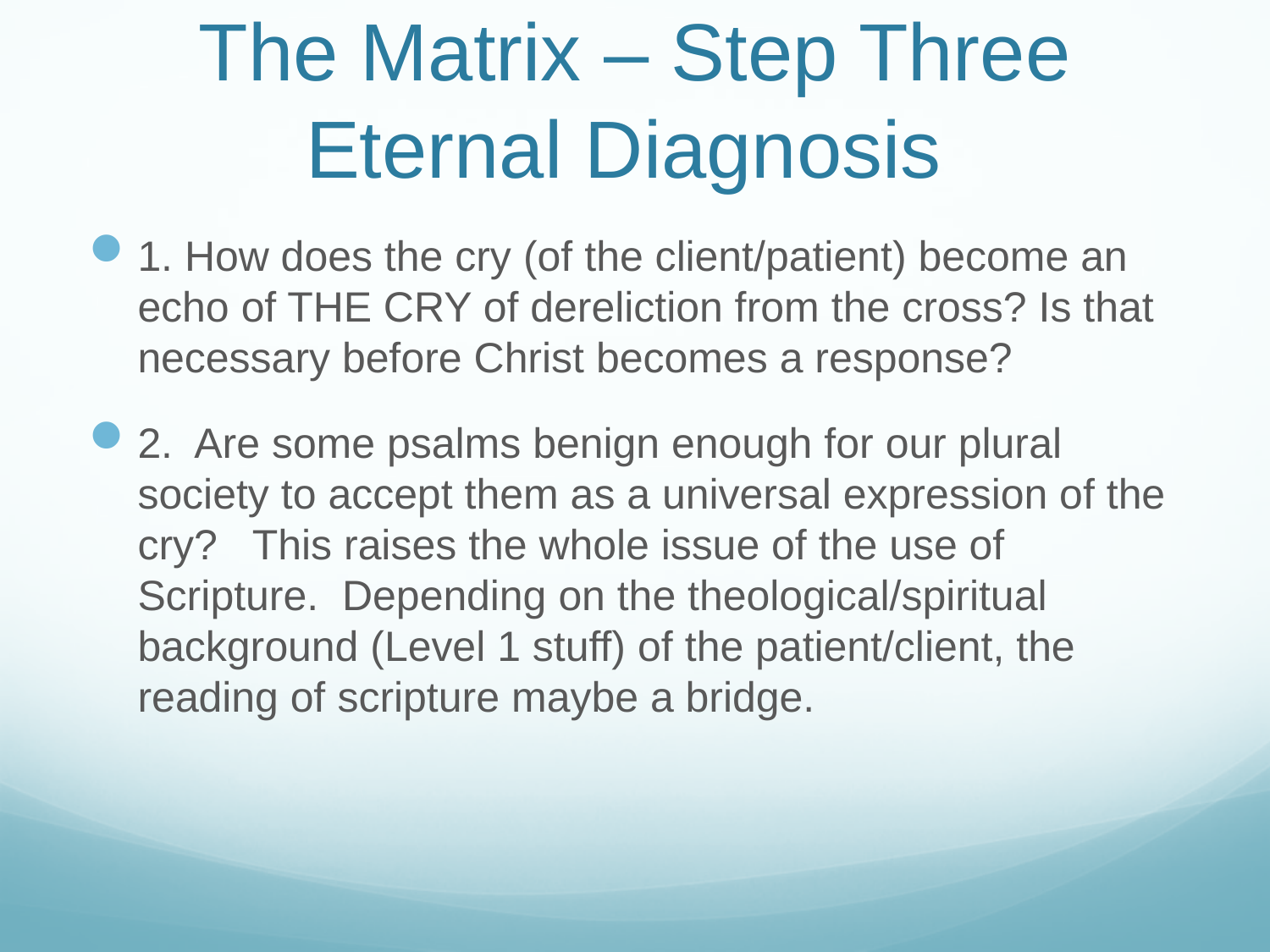

# The Matrix – Step Three Eternal Diagnosis
1. How does the cry (of the client/patient) become an echo of THE CRY of dereliction from the cross? Is that necessary before Christ becomes a response?
2.  Are some psalms benign enough for our plural society to accept them as a universal expression of the cry?   This raises the whole issue of the use of Scripture.  Depending on the theological/spiritual background (Level 1 stuff) of the patient/client, the reading of scripture maybe a bridge.